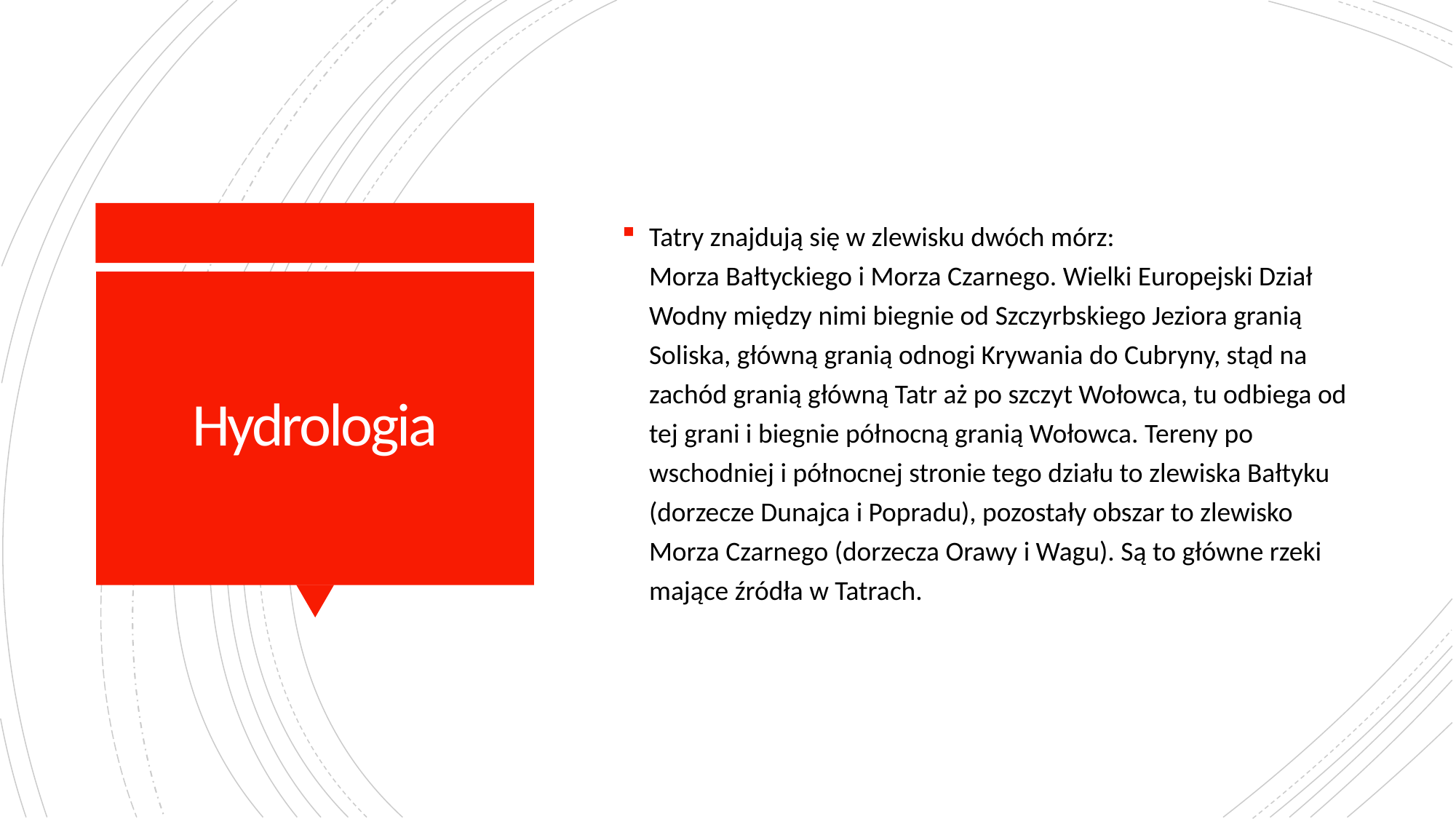

Tatry znajdują się w zlewisku dwóch mórz:
Morza Bałtyckiego i Morza Czarnego. Wielki Europejski Dział Wodny między nimi biegnie od Szczyrbskiego Jeziora granią Soliska, główną granią odnogi Krywania do Cubryny, stąd na zachód granią główną Tatr aż po szczyt Wołowca, tu odbiega od tej grani i biegnie północną granią Wołowca. Tereny po wschodniej i północnej stronie tego działu to zlewiska Bałtyku (dorzecze Dunajca i Popradu), pozostały obszar to zlewisko Morza Czarnego (dorzecza Orawy i Wagu). Są to główne rzeki mające źródła w Tatrach.
# Hydrologia